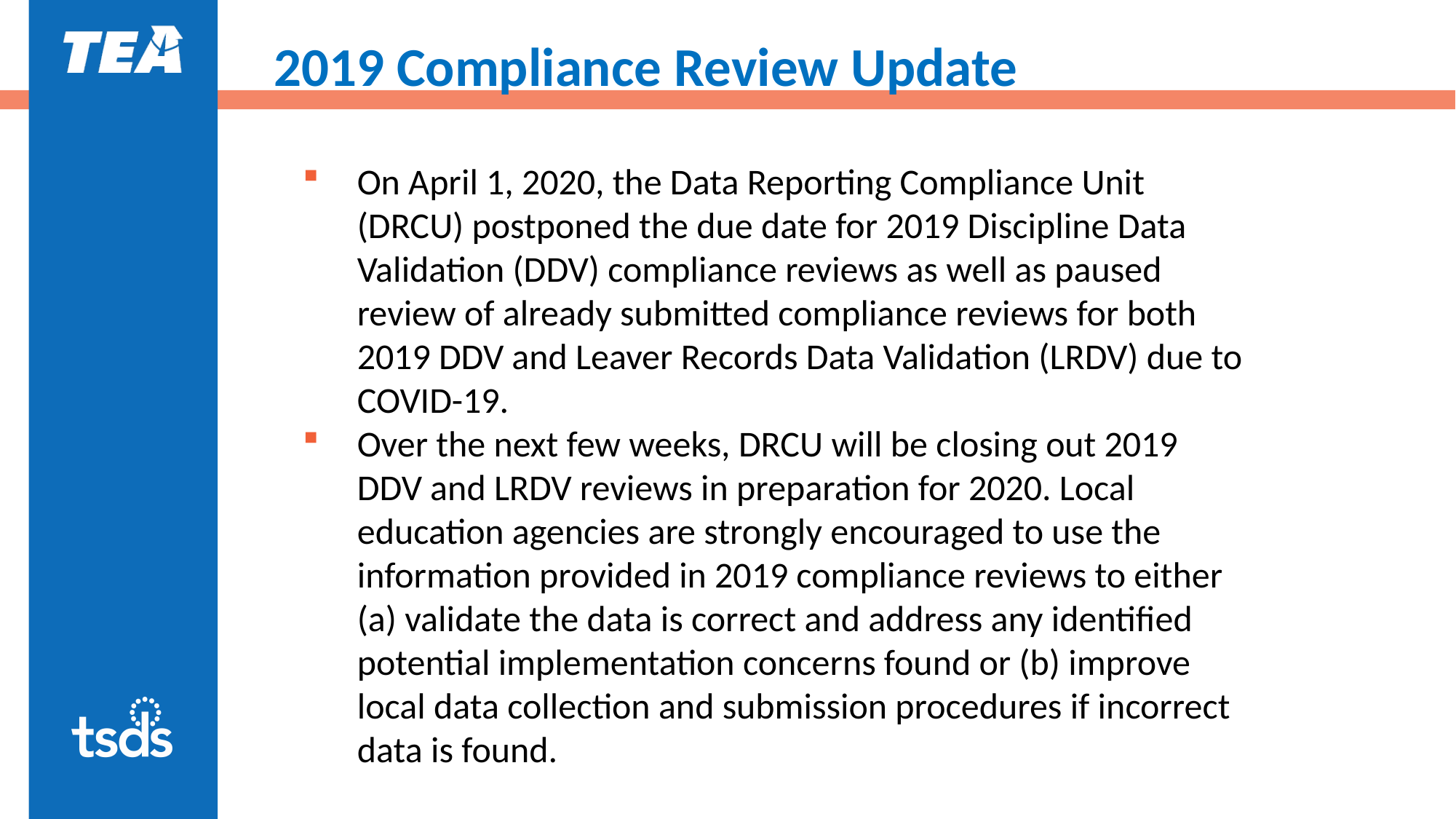

# 2019 Compliance Review Update

On April 1, 2020, the Data Reporting Compliance Unit (DRCU) postponed the due date for 2019 Discipline Data Validation (DDV) compliance reviews as well as paused review of already submitted compliance reviews for both 2019 DDV and Leaver Records Data Validation (LRDV) due to COVID-19.
Over the next few weeks, DRCU will be closing out 2019 DDV and LRDV reviews in preparation for 2020. Local education agencies are strongly encouraged to use the information provided in 2019 compliance reviews to either (a) validate the data is correct and address any identified potential implementation concerns found or (b) improve local data collection and submission procedures if incorrect data is found.